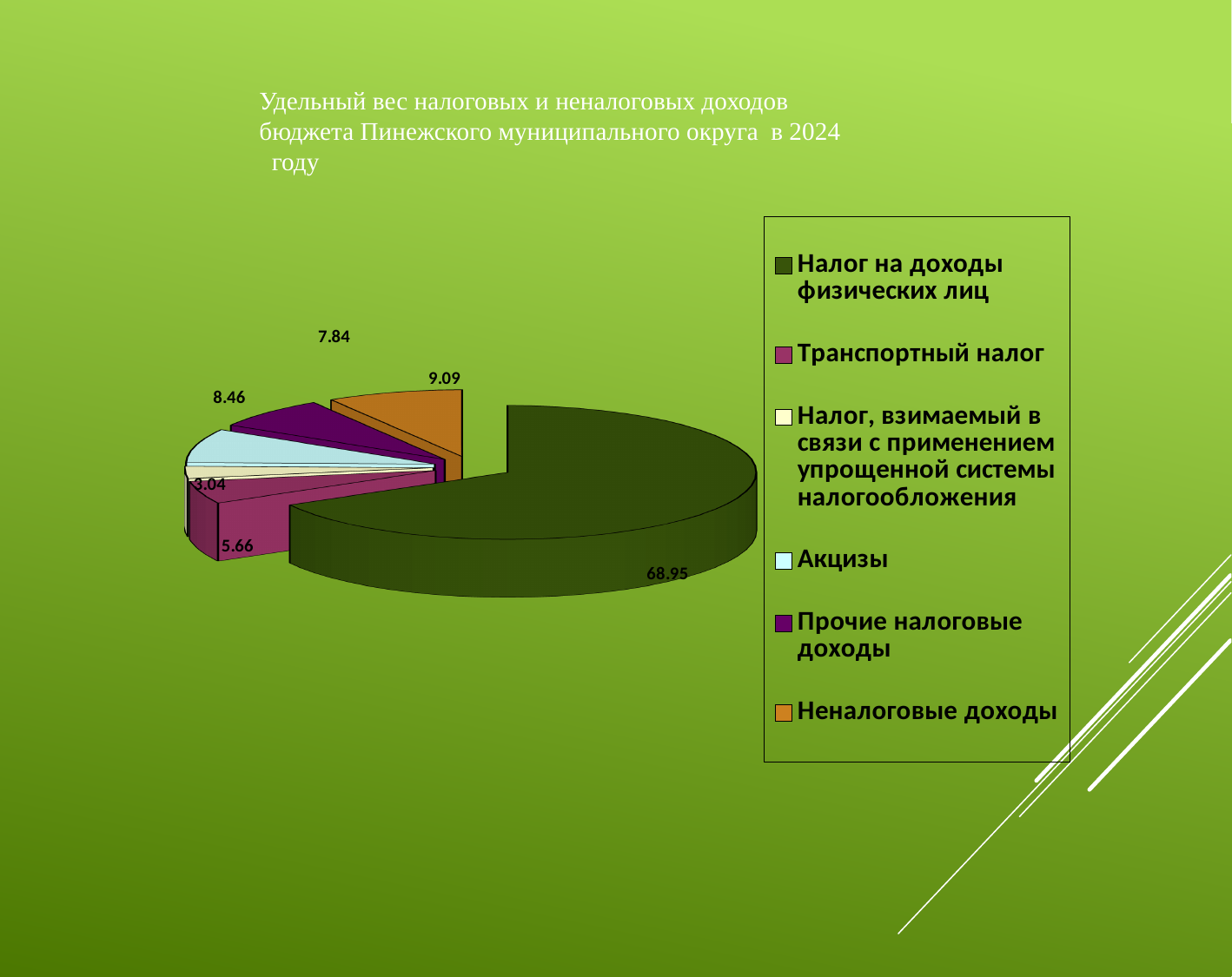

Удельный вес налоговых и неналоговых доходов  бюджета Пинежского муниципального округа  в 2024
  году

[unsupported chart]